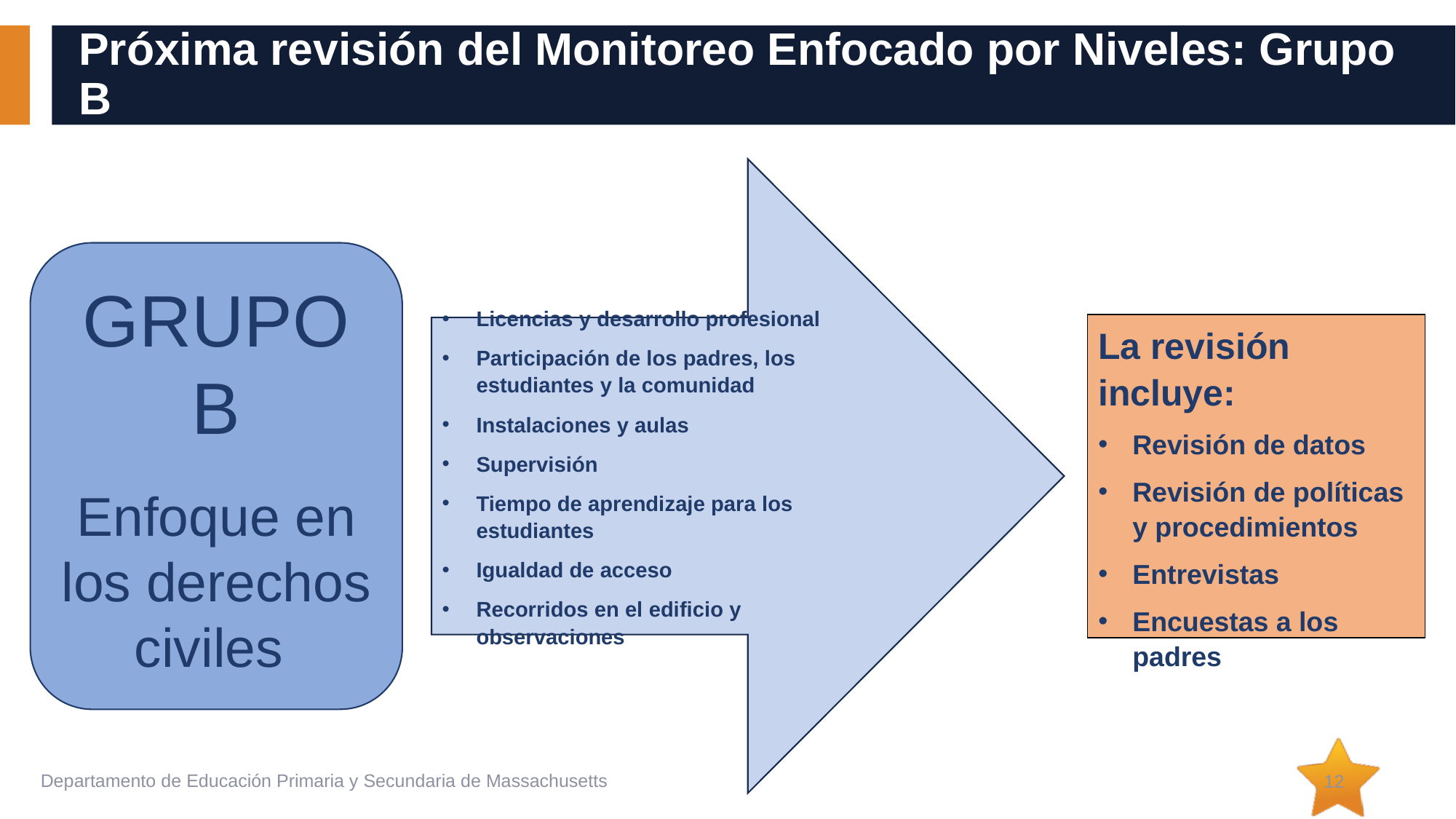

# Próxima revisión del Monitoreo Enfocado por Niveles: Grupo B
Licencias y desarrollo profesional
Participación de los padres, los estudiantes y la comunidad
Instalaciones y aulas
Supervisión
Tiempo de aprendizaje para los estudiantes
Igualdad de acceso
Recorridos en el edificio y observaciones
GRUPO B

Enfoque en los derechos civiles
La revisión incluye:
Revisión de datos
Revisión de políticas y procedimientos
Entrevistas
Encuestas a los padres
12